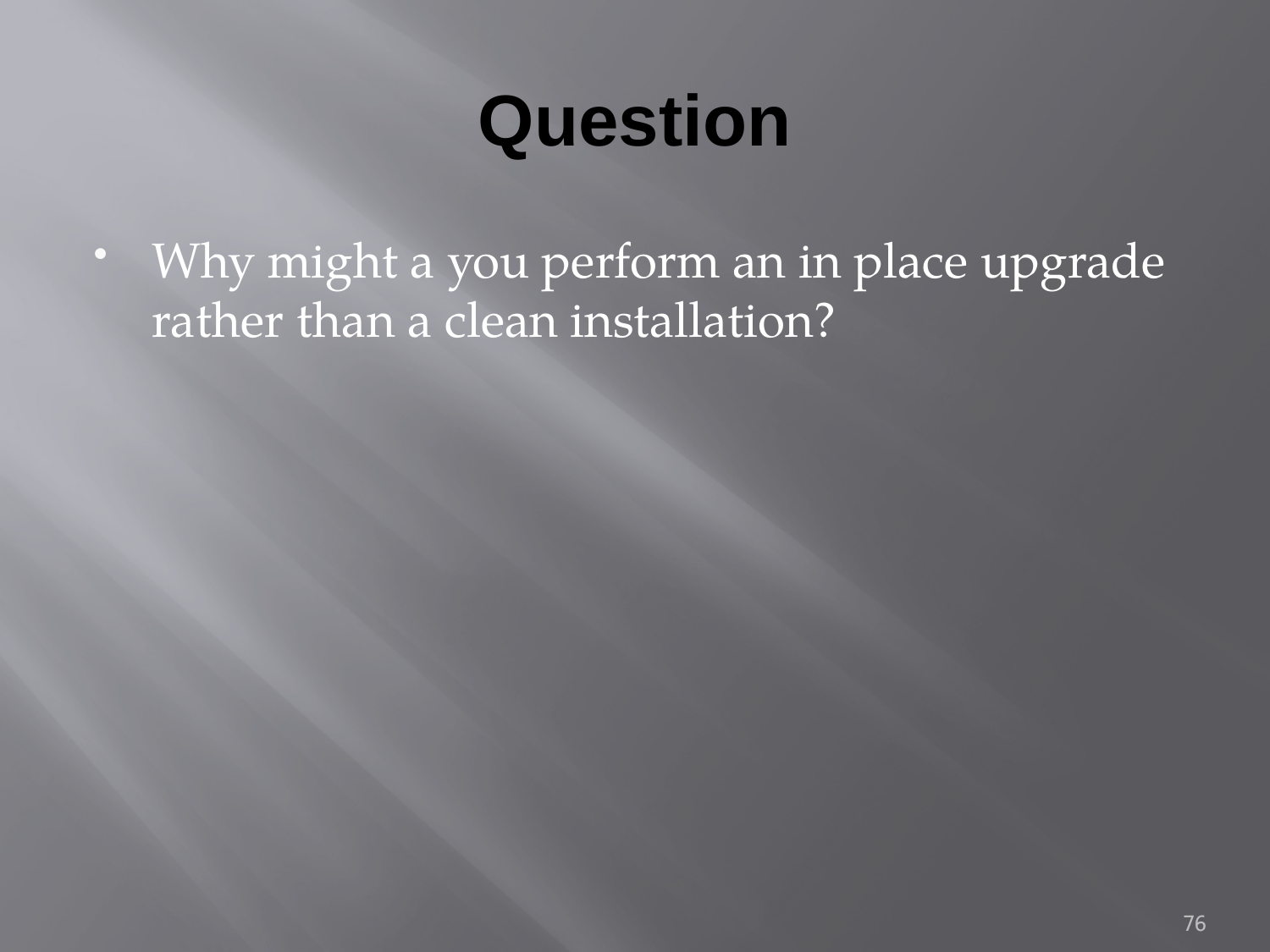

# Question
Why might a you perform an in place upgrade rather than a clean installation?

76